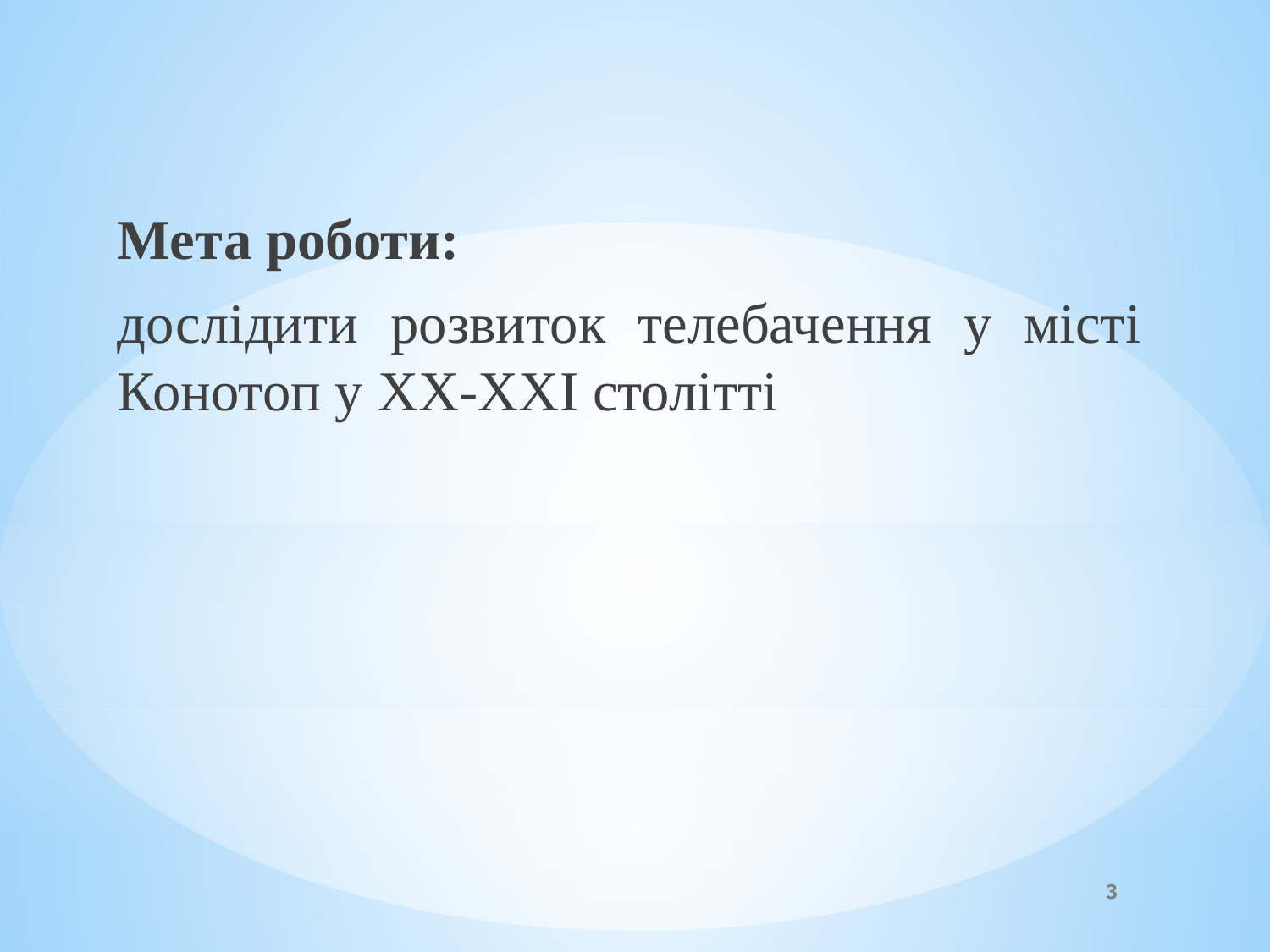

Мета роботи:
дослідити розвиток телебачення у місті Конотоп у ХХ-ХХІ столітті
3